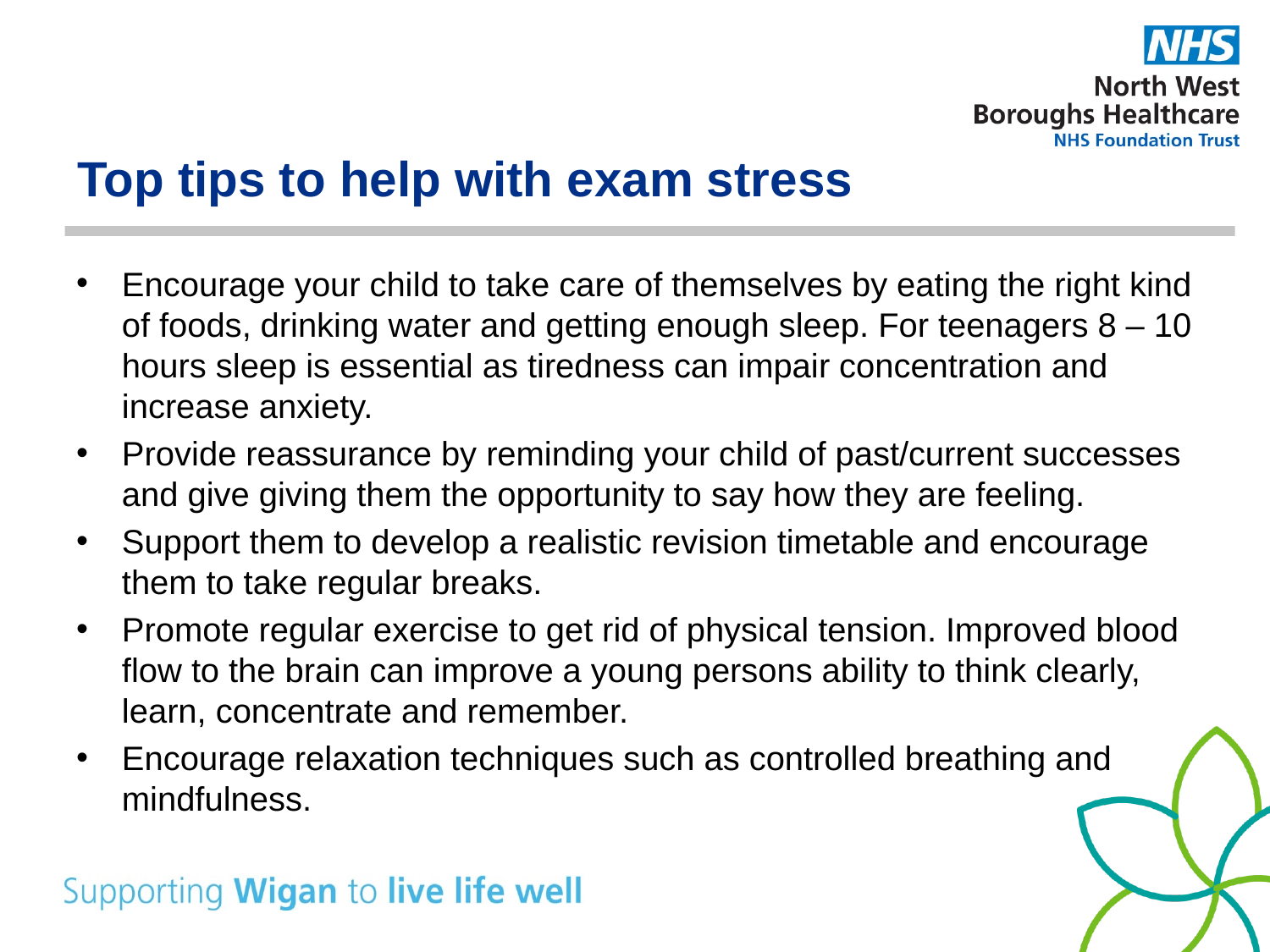

# Top tips to help with exam stress
Encourage your child to take care of themselves by eating the right kind of foods, drinking water and getting enough sleep. For teenagers 8 – 10 hours sleep is essential as tiredness can impair concentration and increase anxiety.
Provide reassurance by reminding your child of past/current successes and give giving them the opportunity to say how they are feeling.
Support them to develop a realistic revision timetable and encourage them to take regular breaks.
Promote regular exercise to get rid of physical tension. Improved blood flow to the brain can improve a young persons ability to think clearly, learn, concentrate and remember.
Encourage relaxation techniques such as controlled breathing and mindfulness.